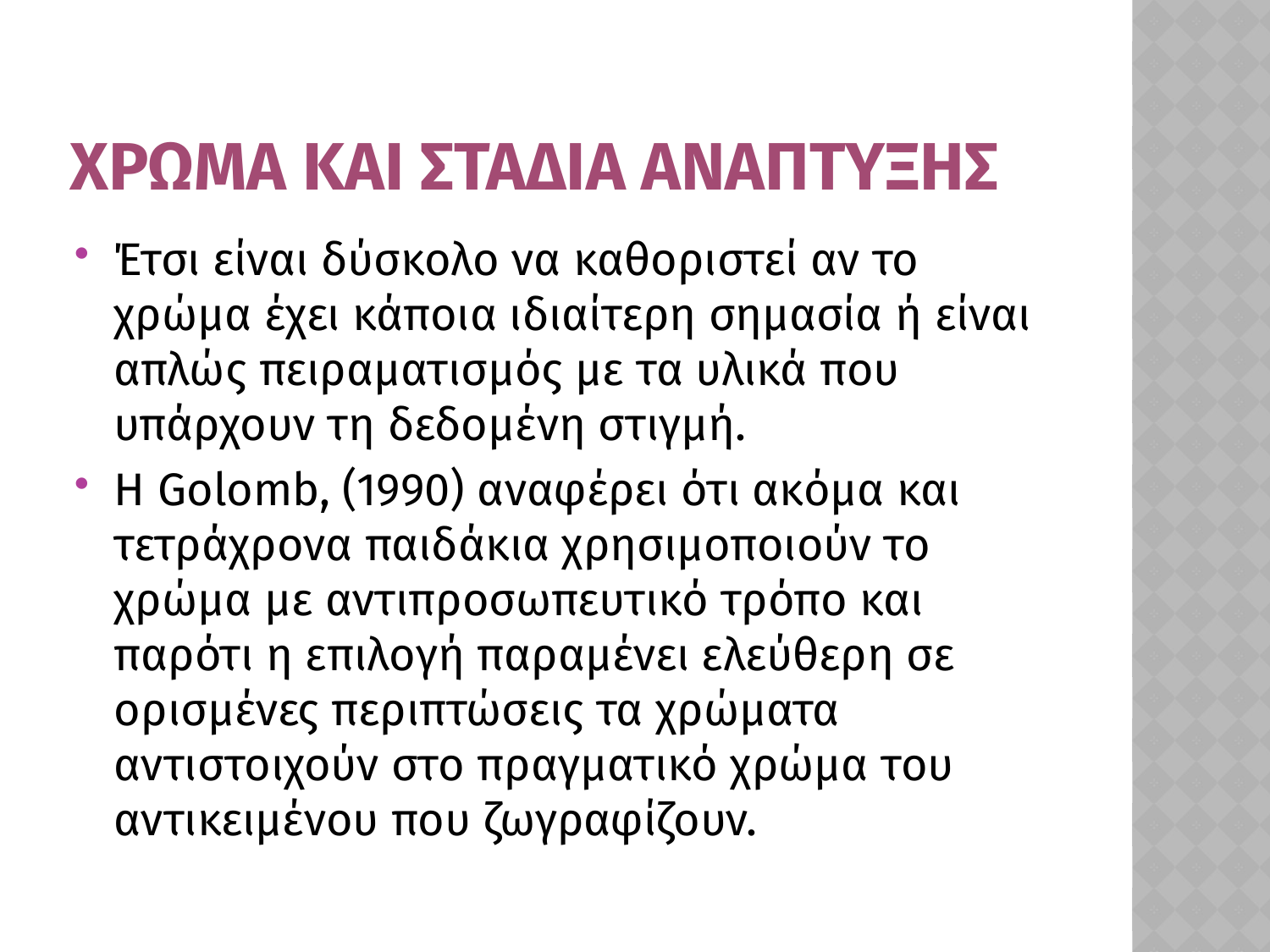

# Χρωμα και σταδια αναπτυξησ
Έτσι είναι δύσκολο να καθοριστεί αν το χρώμα έχει κάποια ιδιαίτερη σημασία ή είναι απλώς πειραματισμός με τα υλικά που υπάρχουν τη δεδομένη στιγμή.
Η Golomb, (1990) αναφέρει ότι ακόμα και τετράχρονα παιδάκια χρησιμοποιούν το χρώμα με αντιπροσωπευτικό τρόπο και παρότι η επιλογή παραμένει ελεύθερη σε ορισμένες περιπτώσεις τα χρώματα αντιστοιχούν στο πραγματικό χρώμα του αντικειμένου που ζωγραφίζουν.